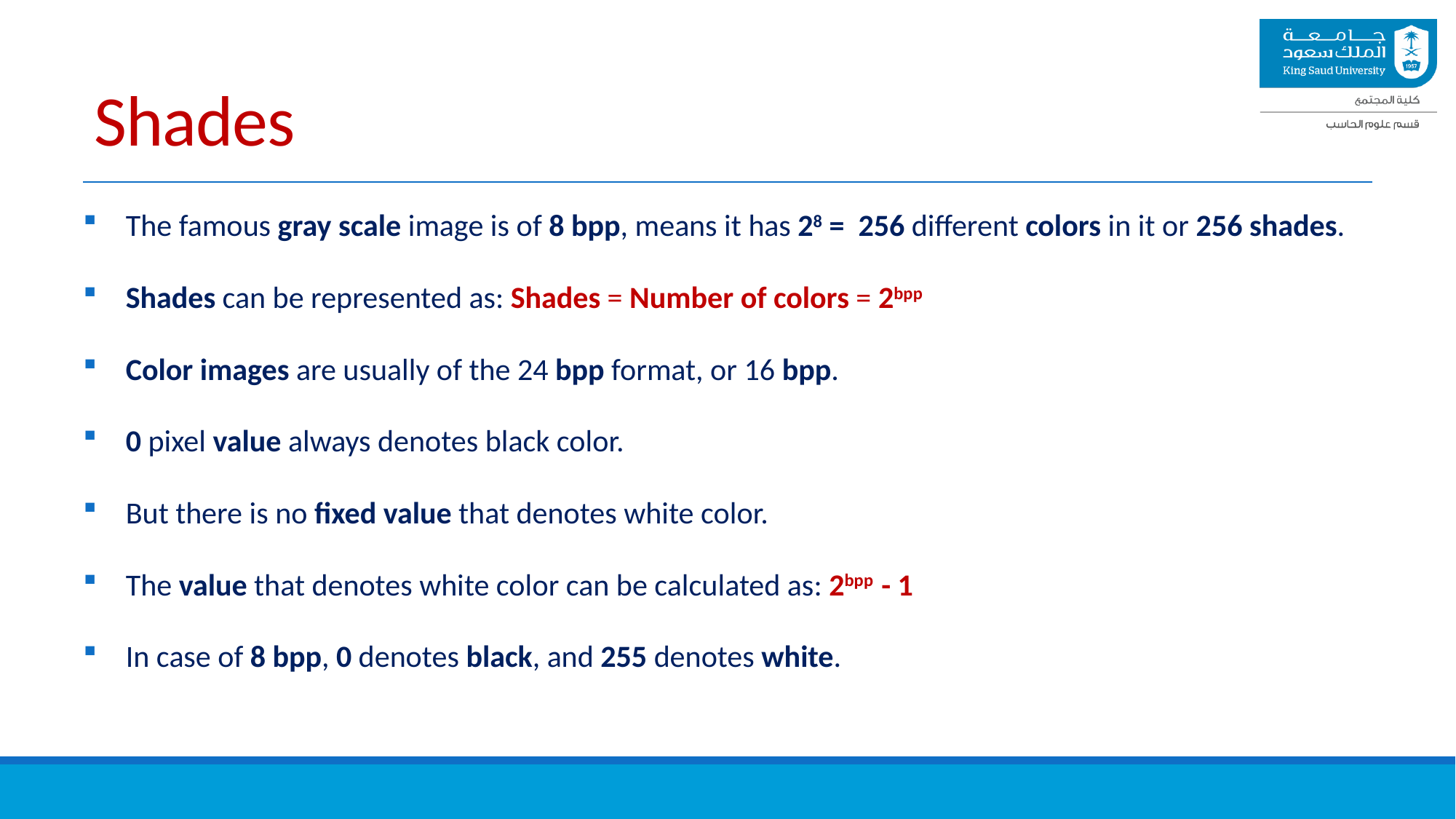

# Shades
The famous gray scale image is of 8 bpp, means it has 28 =  256 different colors in it or 256 shades.
Shades can be represented as: Shades = Number of colors = 2bpp
Color images are usually of the 24 bpp format, or 16 bpp.
0 pixel value always denotes black color.
But there is no fixed value that denotes white color.
The value that denotes white color can be calculated as: 2bpp  - 1
In case of 8 bpp, 0 denotes black, and 255 denotes white.